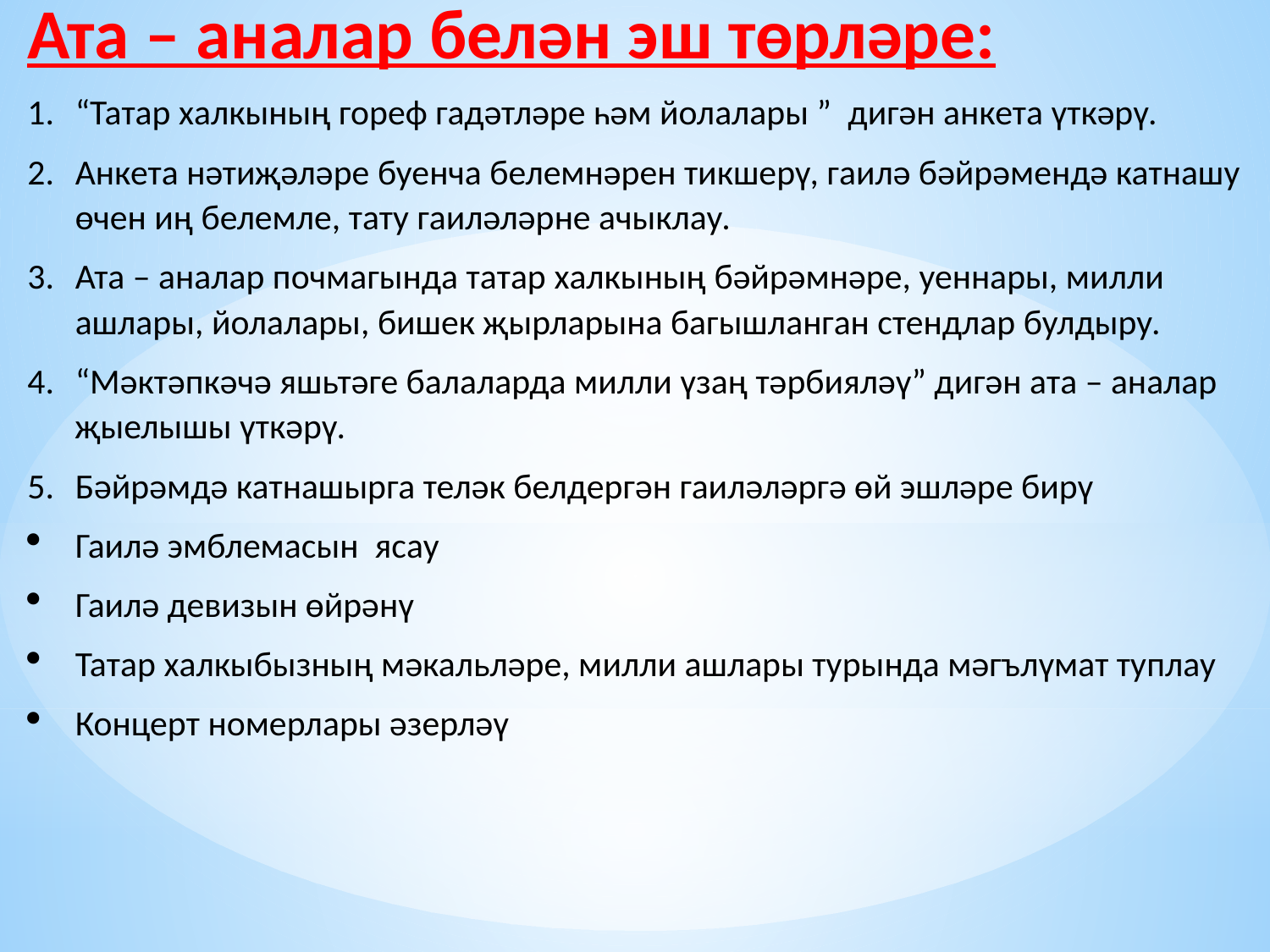

Ата – аналар белән эш төрләре:
“Татар халкының гореф гадәтләре һәм йолалары ”  дигән анкета үткәрү.
Анкета нәтиҗәләре буенча белемнәрен тикшерү, гаилә бәйрәмендә катнашу өчен иң белемле, тату гаиләләрне ачыклау.
Ата – аналар почмагында татар халкының бәйрәмнәре, уеннары, милли ашлары, йолалары, бишек җырларына багышланган стендлар булдыру.
“Мәктәпкәчә яшьтәге балаларда милли үзаң тәрбияләү” дигән ата – аналар җыелышы үткәрү.
Бәйрәмдә катнашырга теләк белдергән гаиләләргә өй эшләре бирү
Гаилә эмблемасын  ясау
Гаилә девизын өйрәнү
Татар халкыбызның мәкальләре, милли ашлары турында мәгълүмат туплау
Концерт номерлары әзерләү